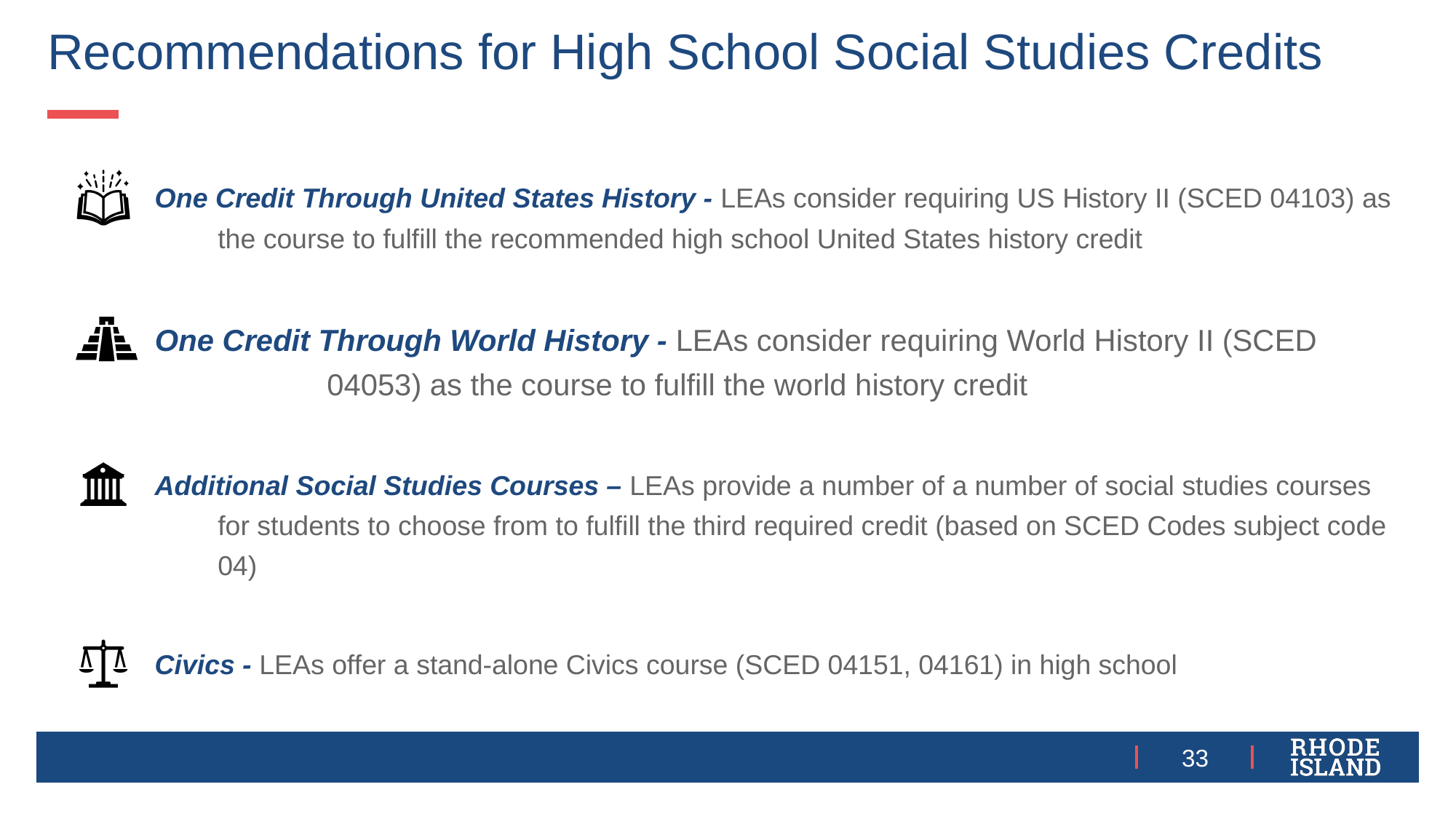

# Recommendations for High School Social Studies Credits
   One Credit Through United States History - LEAs consider requiring US History II (SCED 04103) as 	the course to fulfill the recommended high school United States history credit

  One Credit Through World History - LEAs consider requiring World History II (SCED 		04053) as the course to fulfill the world history credit

   Additional Social Studies Courses – LEAs provide a number of a number of social studies courses 	for students to choose from to fulfill the third required credit (based on SCED Codes subject code 	04)

   Civics - LEAs offer a stand-alone Civics course (SCED 04151, 04161) in high school

33